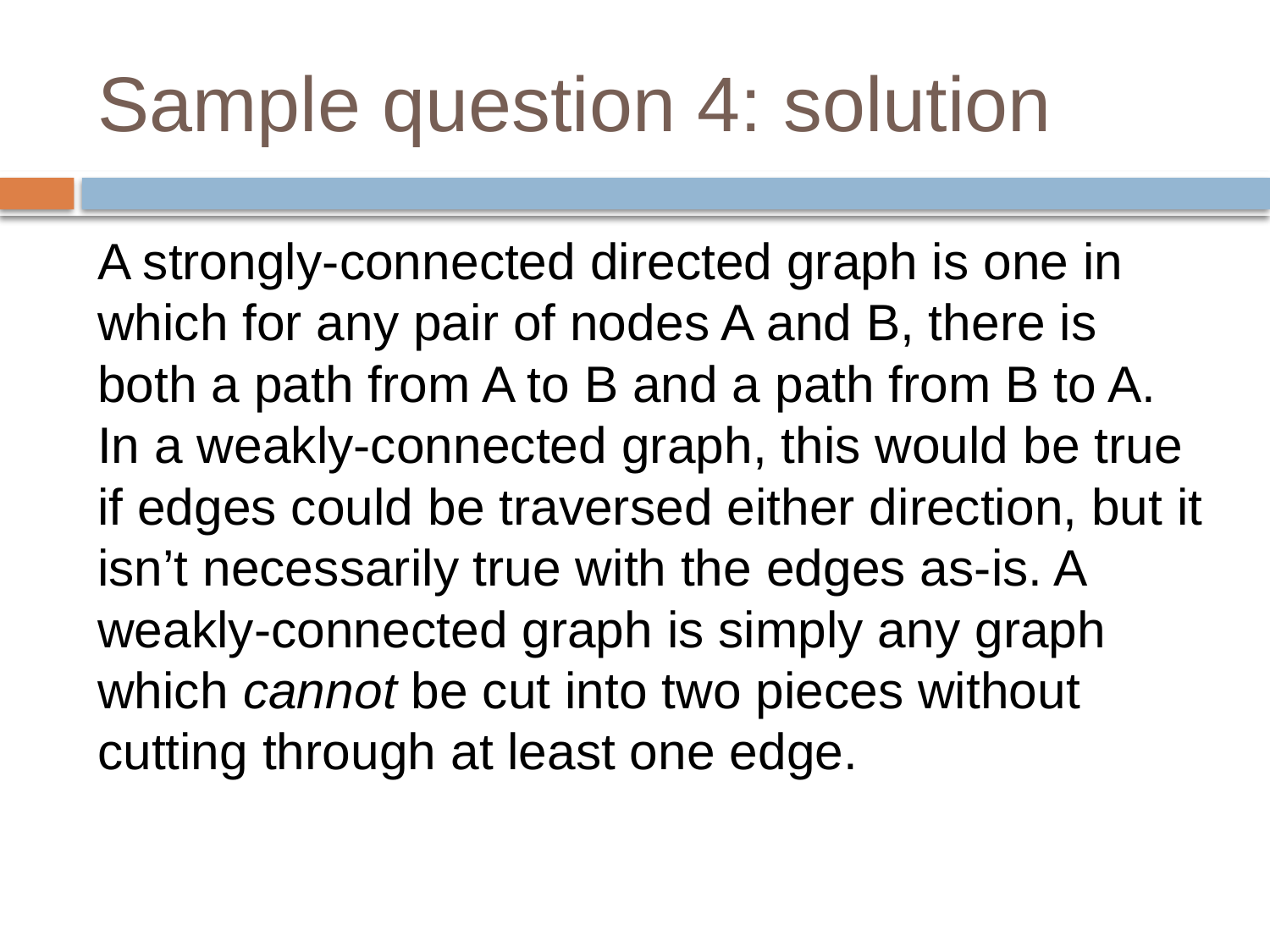

# Sample question 4: solution
A strongly-connected directed graph is one in which for any pair of nodes A and B, there is both a path from A to B and a path from B to A. In a weakly-connected graph, this would be true if edges could be traversed either direction, but it isn’t necessarily true with the edges as-is. A weakly-connected graph is simply any graph which cannot be cut into two pieces without cutting through at least one edge.